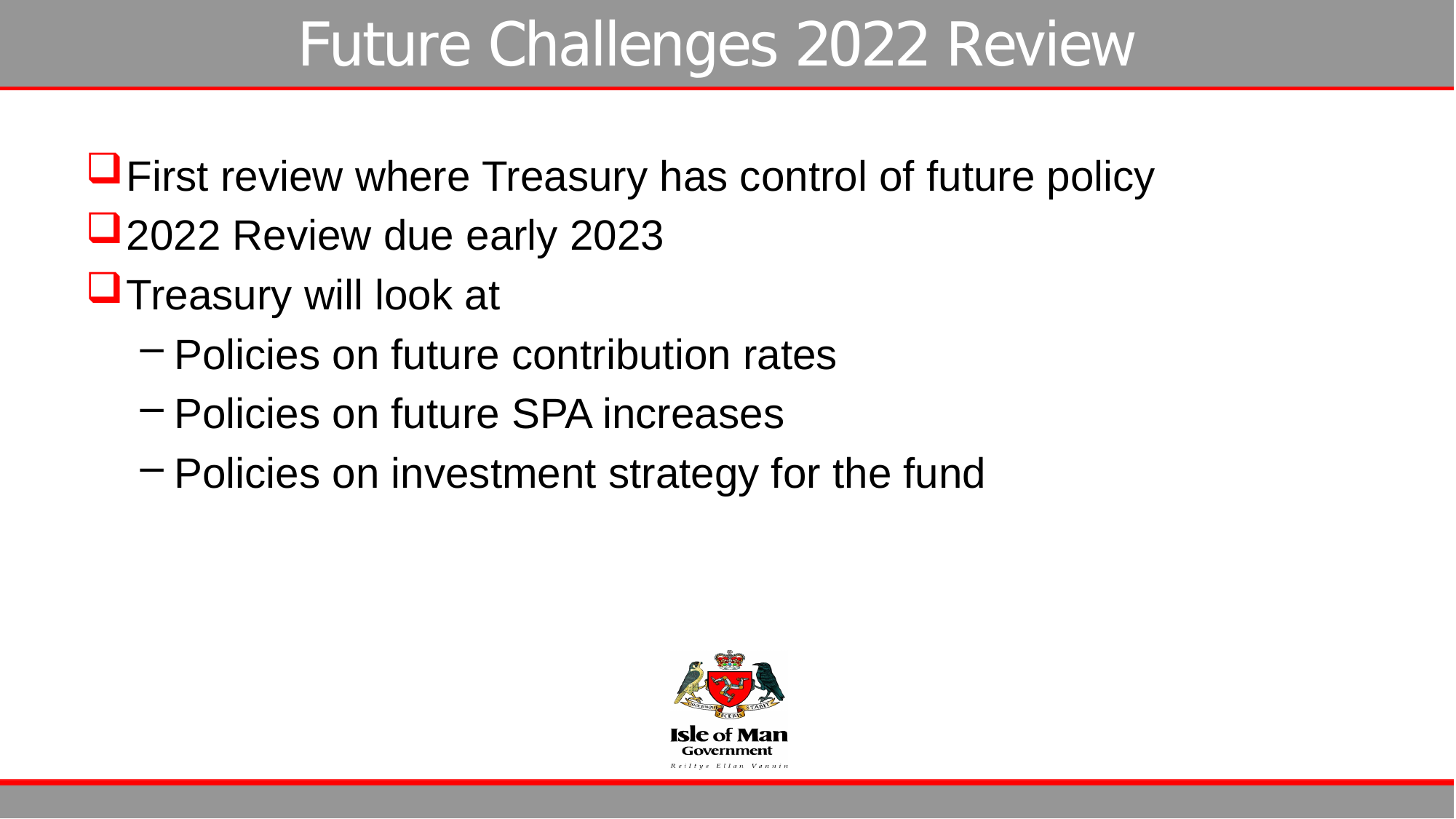

# Future Challenges 2022 Review
First review where Treasury has control of future policy
2022 Review due early 2023
Treasury will look at
Policies on future contribution rates
Policies on future SPA increases
Policies on investment strategy for the fund